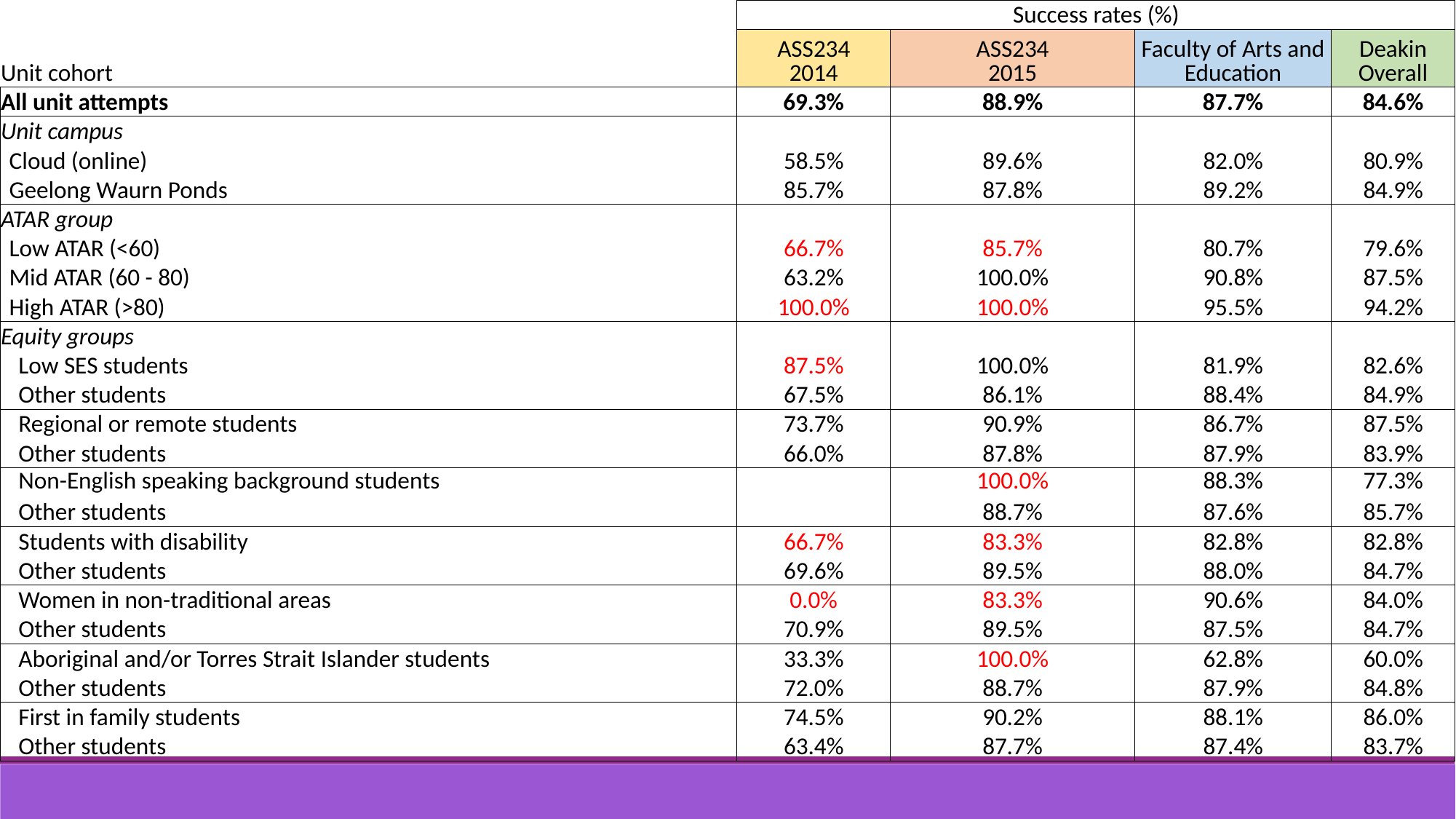

| Unit cohort | Success rates (%) |  |  |  |
| --- | --- | --- | --- | --- |
|  | ASS234 2014 | ASS234 2015 | Faculty of Arts and Education | Deakin Overall |
| All unit attempts | 69.3% | 88.9% | 87.7% | 84.6% |
| Unit campus |  |  |  |  |
| Cloud (online) | 58.5% | 89.6% | 82.0% | 80.9% |
| Geelong Waurn Ponds | 85.7% | 87.8% | 89.2% | 84.9% |
| ATAR group |  |  |  |  |
| Low ATAR (<60) | 66.7% | 85.7% | 80.7% | 79.6% |
| Mid ATAR (60 - 80) | 63.2% | 100.0% | 90.8% | 87.5% |
| High ATAR (>80) | 100.0% | 100.0% | 95.5% | 94.2% |
| Equity groups |  |  |  |  |
| Low SES students | 87.5% | 100.0% | 81.9% | 82.6% |
| Other students | 67.5% | 86.1% | 88.4% | 84.9% |
| Regional or remote students | 73.7% | 90.9% | 86.7% | 87.5% |
| Other students | 66.0% | 87.8% | 87.9% | 83.9% |
| Non-English speaking background students |  | 100.0% | 88.3% | 77.3% |
| Other students |  | 88.7% | 87.6% | 85.7% |
| Students with disability | 66.7% | 83.3% | 82.8% | 82.8% |
| Other students | 69.6% | 89.5% | 88.0% | 84.7% |
| Women in non-traditional areas | 0.0% | 83.3% | 90.6% | 84.0% |
| Other students | 70.9% | 89.5% | 87.5% | 84.7% |
| Aboriginal and/or Torres Strait Islander students | 33.3% | 100.0% | 62.8% | 60.0% |
| Other students | 72.0% | 88.7% | 87.9% | 84.8% |
| First in family students | 74.5% | 90.2% | 88.1% | 86.0% |
| Other students | 63.4% | 87.7% | 87.4% | 83.7% |